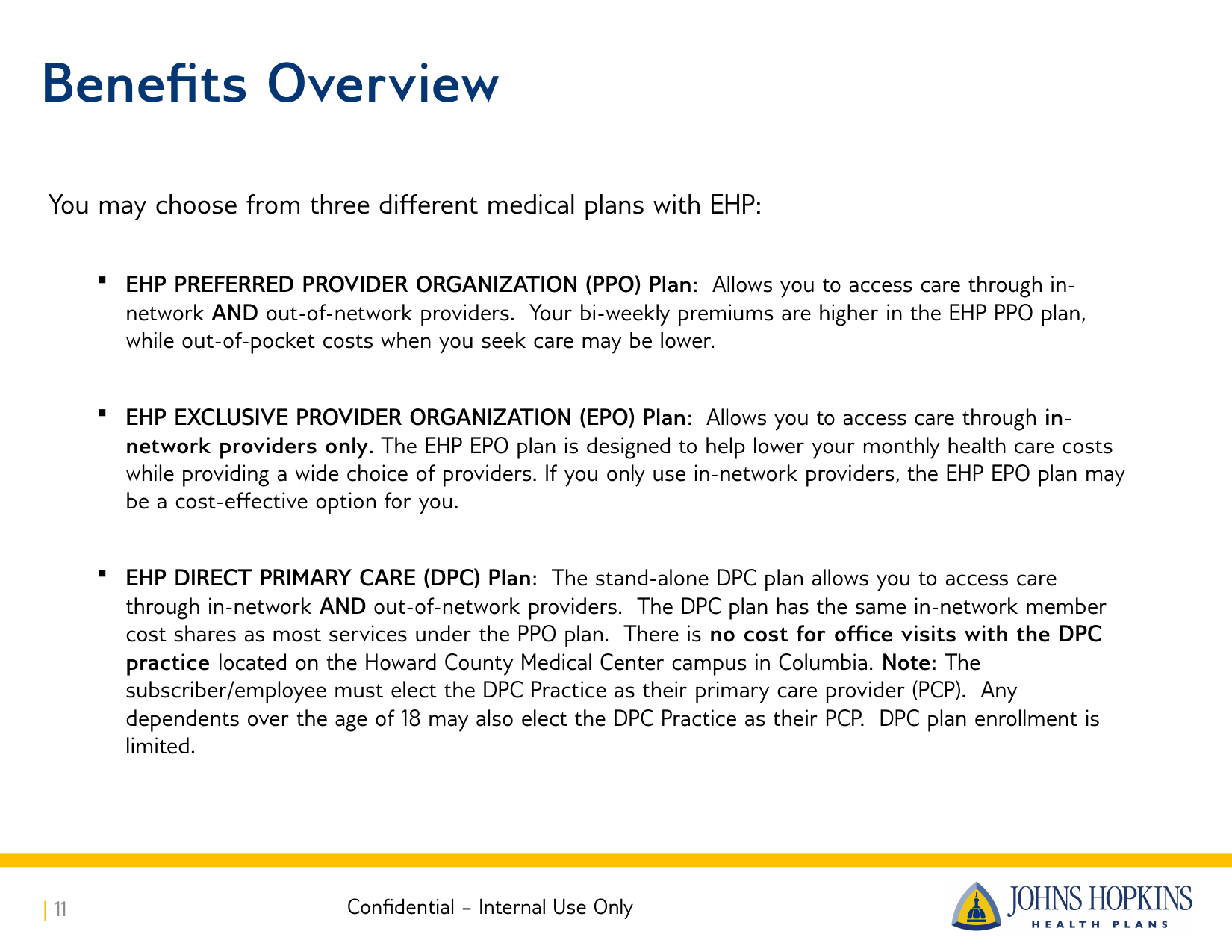

# Benefits Overview
You may choose from three different medical plans with EHP:

EHP PREFERRED PROVIDER ORGANIZATION (PPO) Plan:  Allows you to access care through in-network AND out-of-network providers.  Your bi-weekly premiums are higher in the EHP PPO plan, while out-of-pocket costs when you seek care may be lower.

EHP EXCLUSIVE PROVIDER ORGANIZATION (EPO) Plan:  Allows you to access care through in-network providers only. The EHP EPO plan is designed to help lower your monthly health care costs while providing a wide choice of providers. If you only use in-network providers, the EHP EPO plan may be a cost-effective option for you.

EHP DIRECT PRIMARY CARE (DPC) Plan:  The stand-alone DPC plan allows you to access care through in-network AND out-of-network providers.  The DPC plan has the same in-network member cost shares as most services under the PPO plan.  There is no cost for office visits with the DPC practice located on the Howard County Medical Center campus in Columbia. Note: The subscriber/employee must elect the DPC Practice as their primary care provider (PCP).  Any dependents over the age of 18 may also elect the DPC Practice as their PCP.  DPC plan enrollment is limited.
| 11